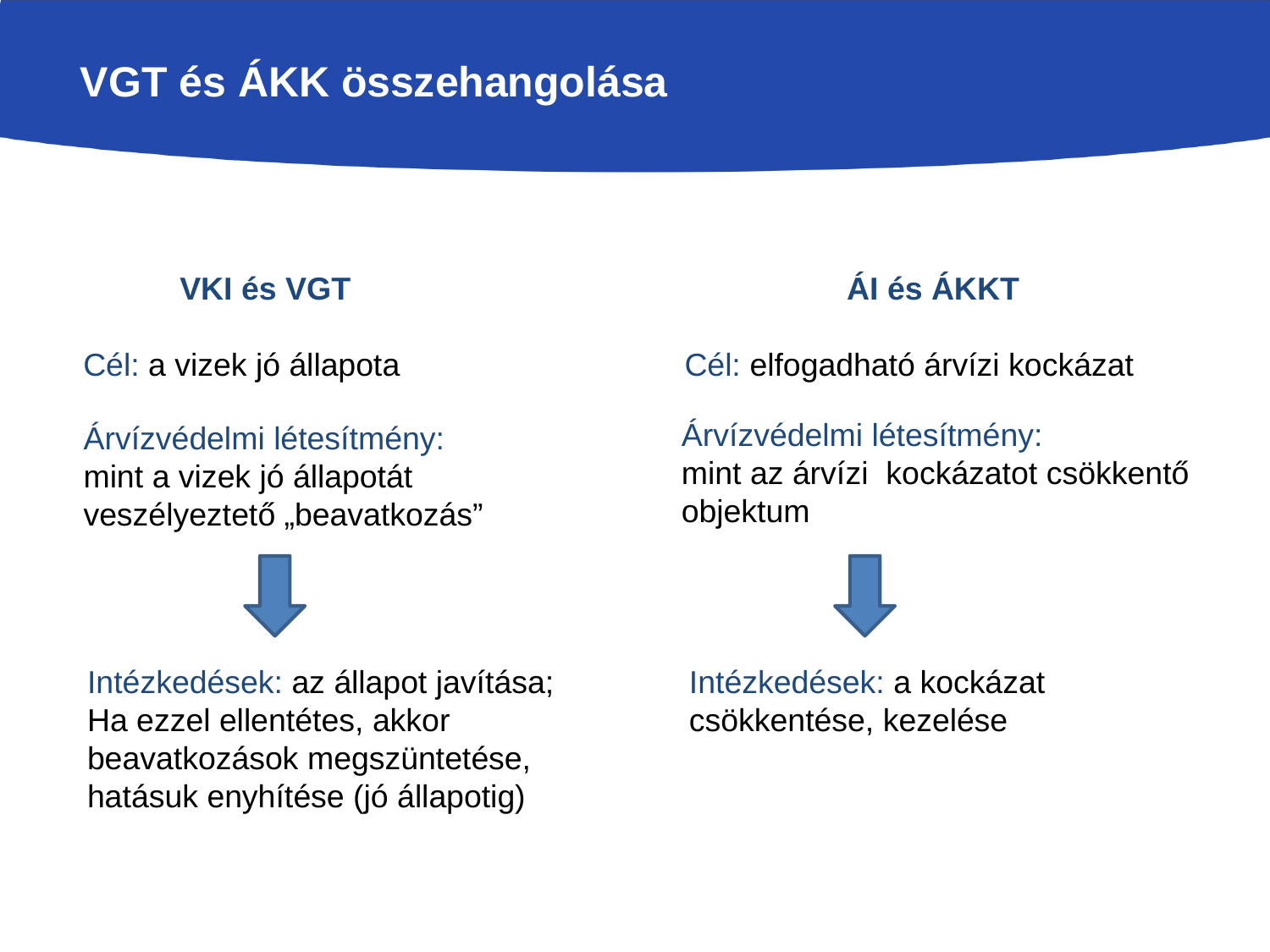

VGT és ÁKK összehangolása
        VKI és VGT                                                        ÁI és ÁKKT
Cél: a vizek jó állapota                                Cél: elfogadható árvízi kockázat
Árvízvédelmi létesítmény:
mint az árvízi  kockázatot csökkentő objektum
Árvízvédelmi létesítmény:
mint a vizek jó állapotát
veszélyeztető „beavatkozás”

Intézkedések: az állapot javítása;
Ha ezzel ellentétes, akkor  beavatkozások megszüntetése, hatásuk enyhítése (jó állapotig)
Intézkedések: a kockázat csökkentése, kezelése